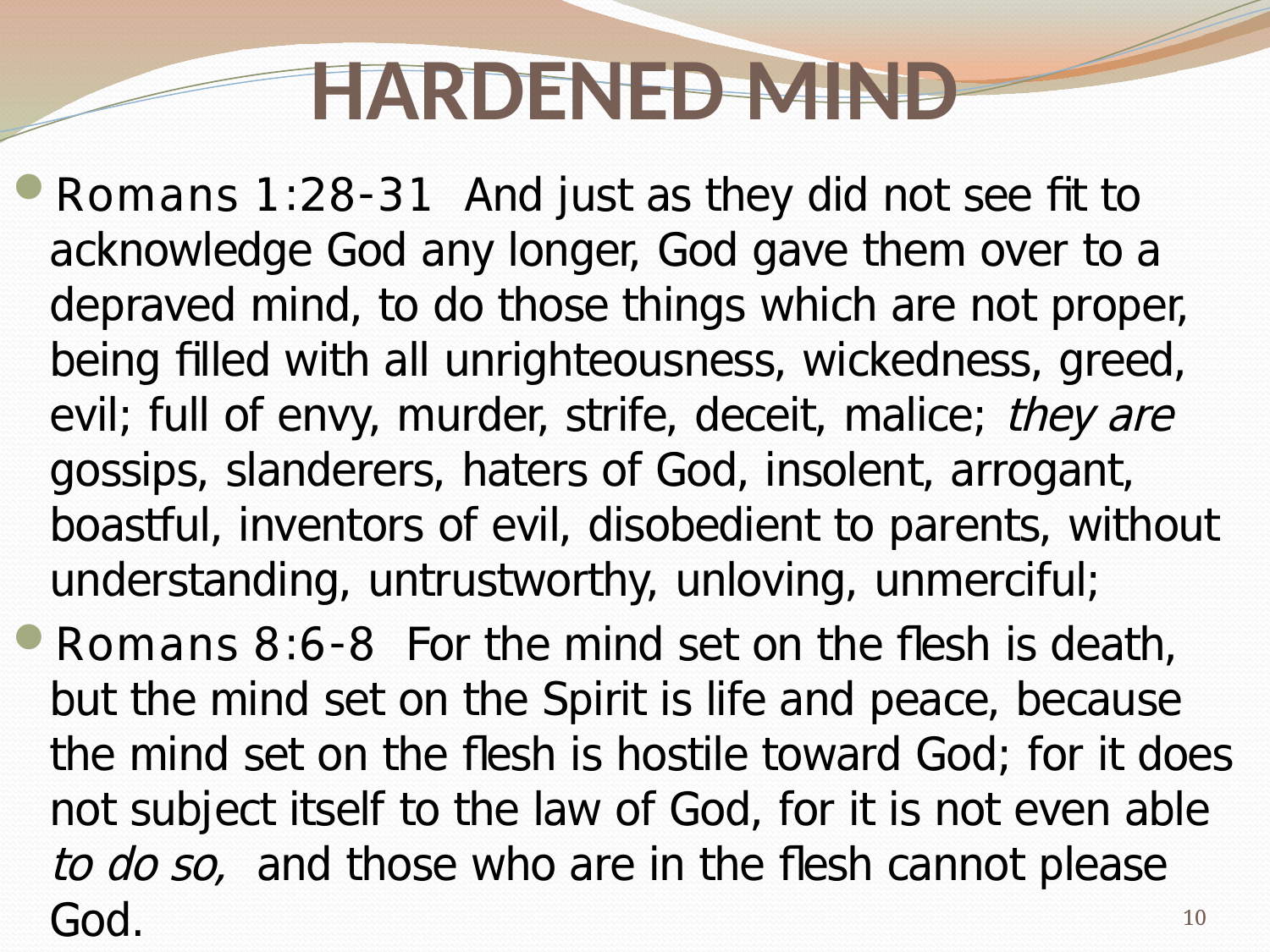

# HARDENED MIND
Romans 1:28-31  And just as they did not see fit to acknowledge God any longer, God gave them over to a depraved mind, to do those things which are not proper,
being filled with all unrighteousness, wickedness, greed, evil; full of envy, murder, strife, deceit, malice; they are gossips, slanderers, haters of God, insolent, arrogant, boastful, inventors of evil, disobedient to parents, without understanding, untrustworthy, unloving, unmerciful;
Romans 8:6-8  For the mind set on the flesh is death, but the mind set on the Spirit is life and peace, because the mind set on the flesh is hostile toward God; for it does not subject itself to the law of God, for it is not even able to do so,  and those who are in the flesh cannot please God.
10